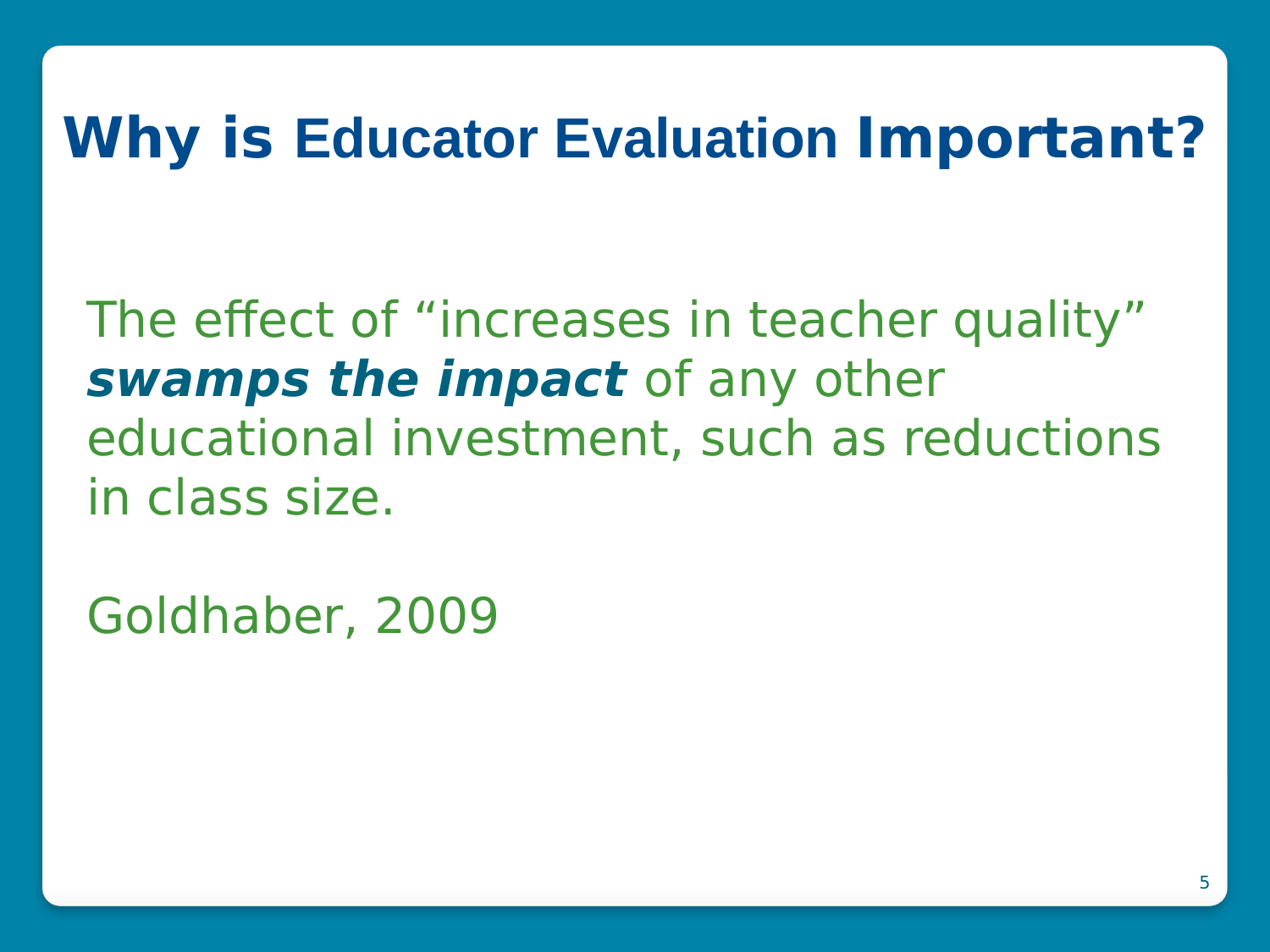

# Why is Educator Evaluation Important?

The effect of “increases in teacher quality” swamps the impact of any other educational investment, such as reductions in class size.

Goldhaber, 2009
5